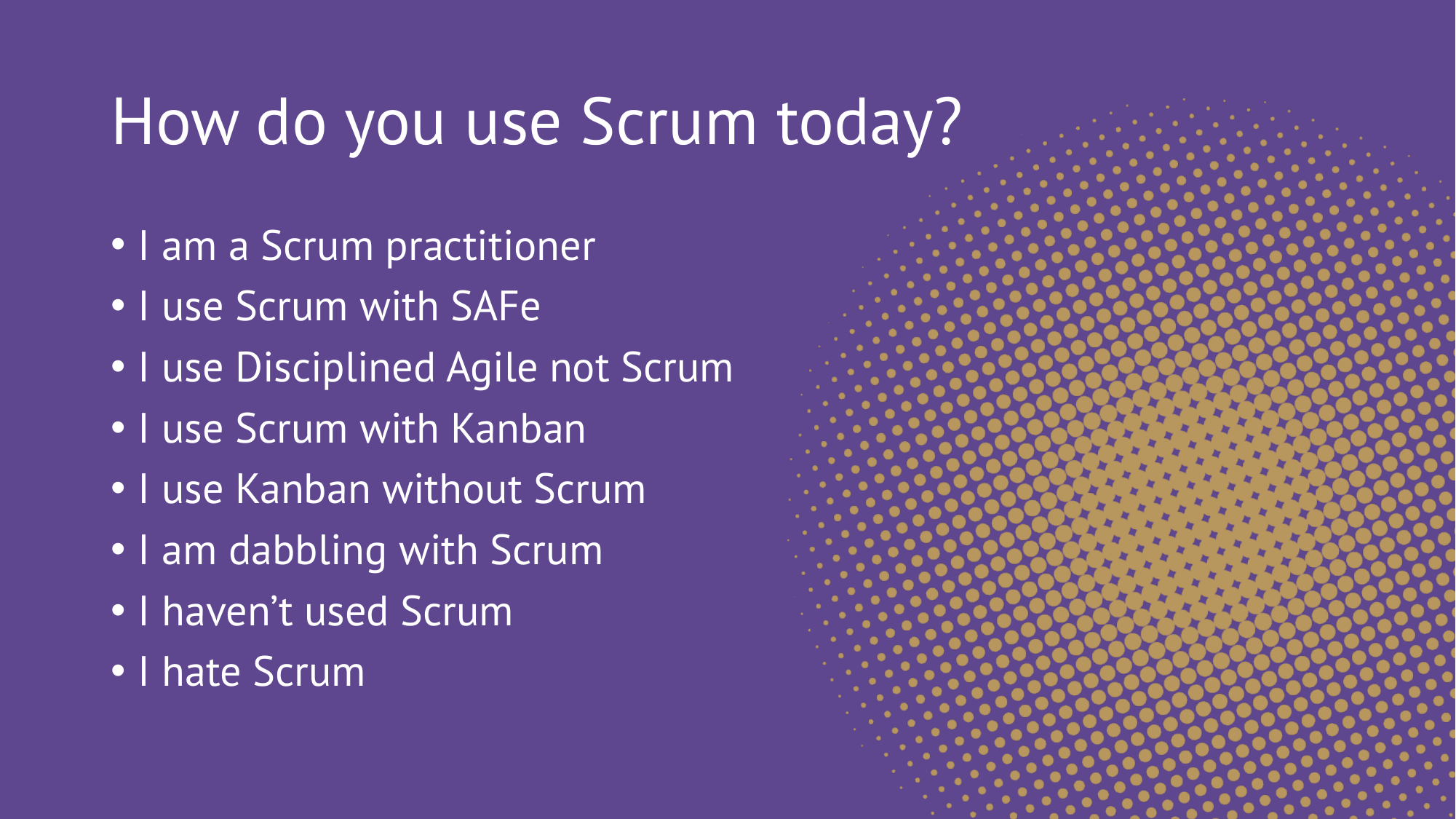

# How do you use Scrum today?
I am a Scrum practitioner
I use Scrum with SAFe
I use Disciplined Agile not Scrum
I use Scrum with Kanban
I use Kanban without Scrum
I am dabbling with Scrum
I haven’t used Scrum
I hate Scrum